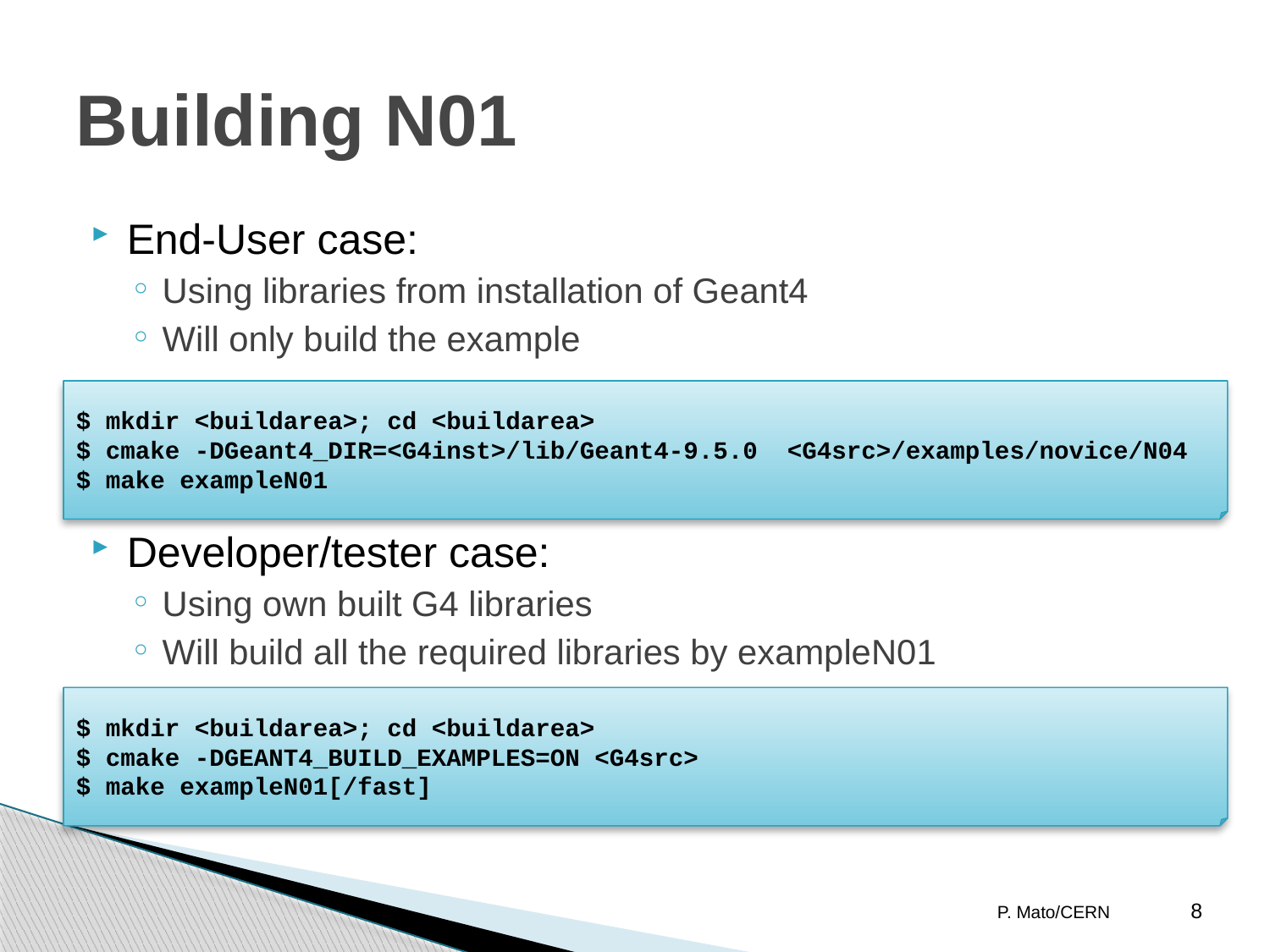

# Building N01
End-User case:
Using libraries from installation of Geant4
Will only build the example

Developer/tester case:
Using own built G4 libraries
Will build all the required libraries by exampleN01
$ mkdir <buildarea>; cd <buildarea>
$ cmake -DGeant4_DIR=<G4inst>/lib/Geant4-9.5.0  <G4src>/examples/novice/N04
$ make exampleN01
$ mkdir <buildarea>; cd <buildarea>
$ cmake -DGEANT4_BUILD_EXAMPLES=ON <G4src>
$ make exampleN01[/fast]
P. Mato/CERN
8